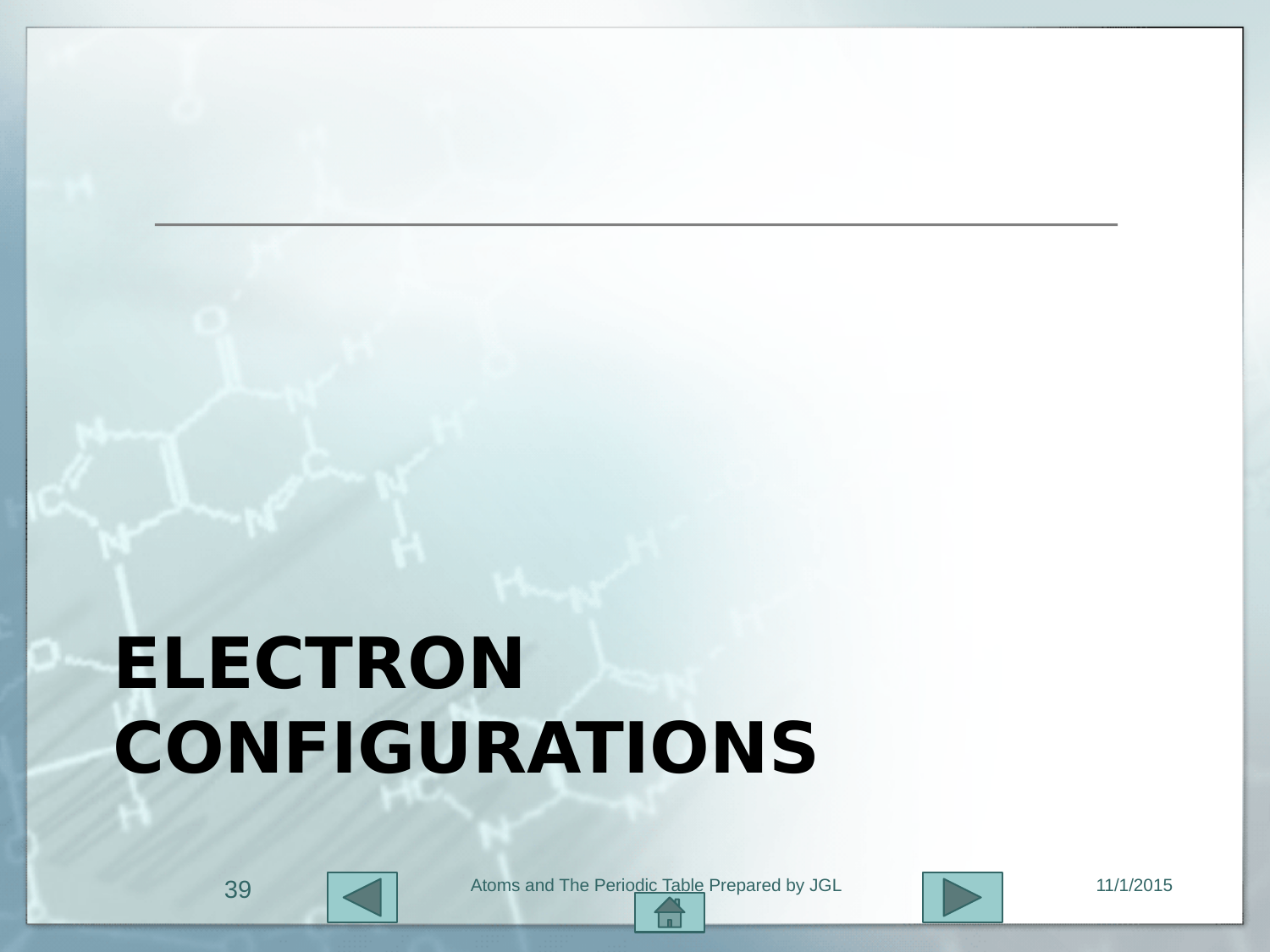

# Electron configurations
39
Atoms and The Periodic Table Prepared by JGL
11/1/2015